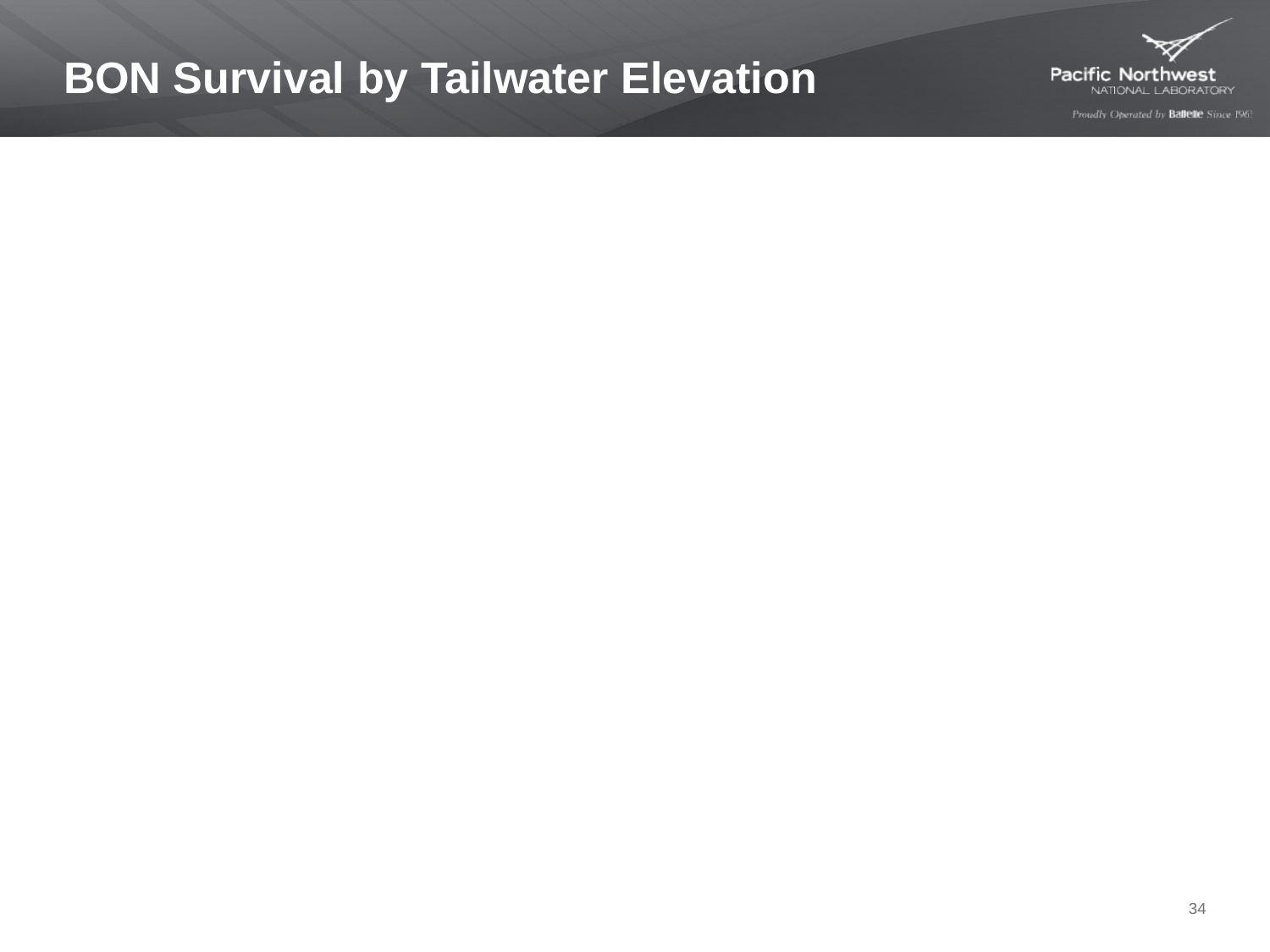

# BON Survival by Tailwater Elevation
34